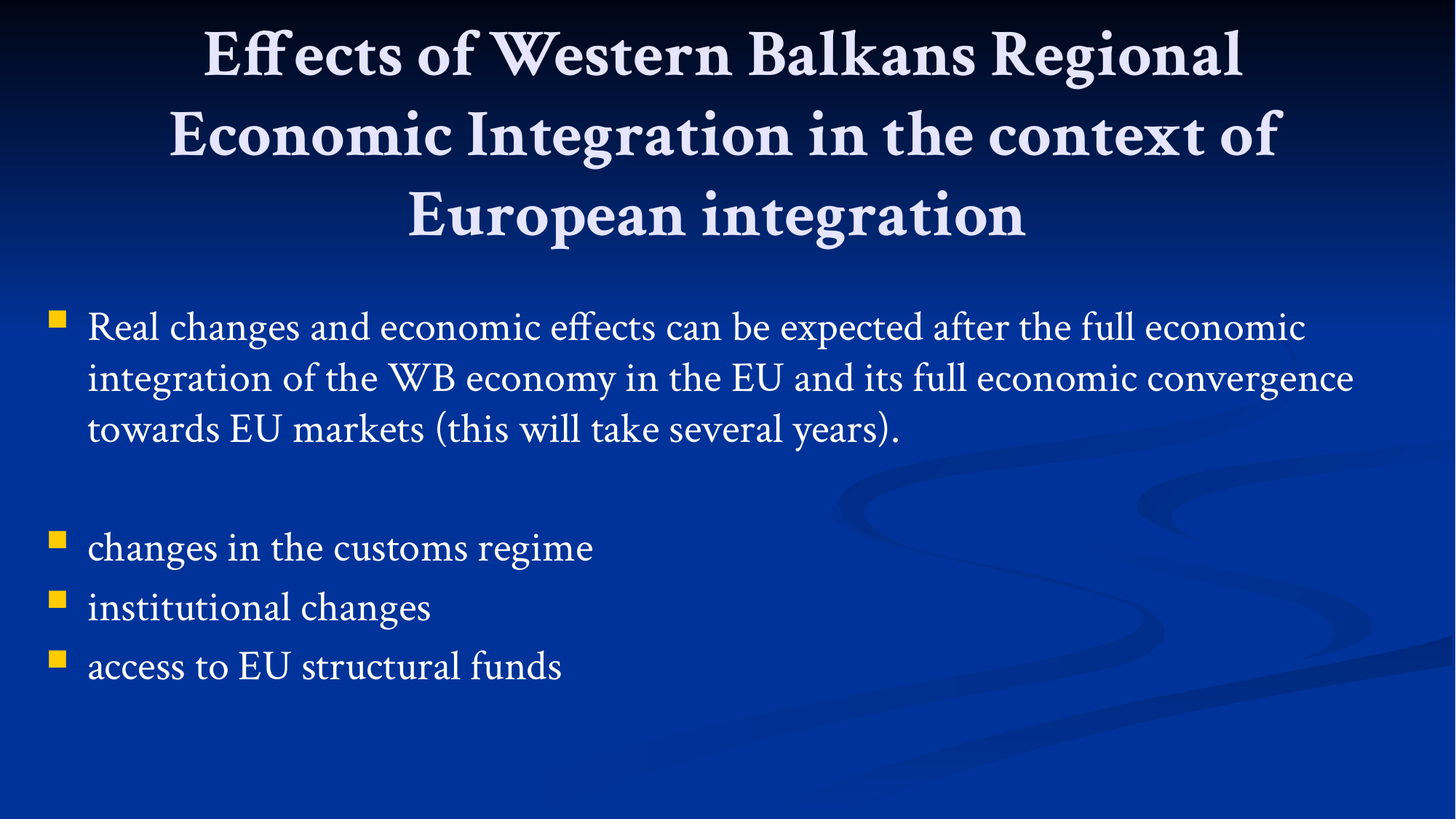

# Effects of Western Balkans Regional Economic Integration in the context of European integration
Real changes and economic effects can be expected after the full economic integration of the WB economy in the EU and its full economic convergence towards EU markets (this will take several years).

changes in the customs regime
institutional changes
access to EU structural funds